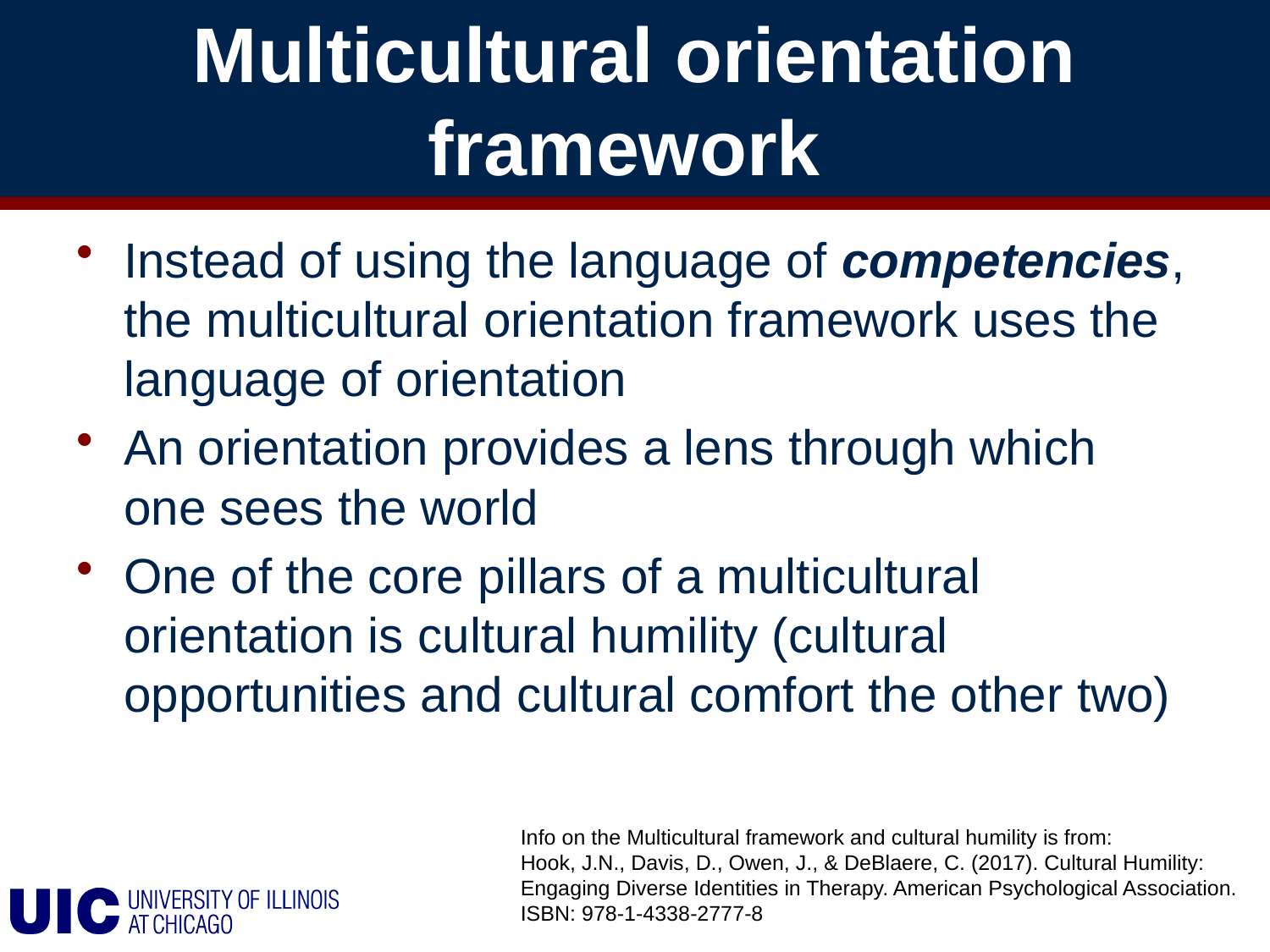

# Multicultural orientation framework
Instead of using the language of competencies, the multicultural orientation framework uses the language of orientation
An orientation provides a lens through which one sees the world
One of the core pillars of a multicultural orientation is cultural humility (cultural opportunities and cultural comfort the other two)

Info on the Multicultural framework and cultural humility is from:
Hook, J.N., Davis, D., Owen, J., & DeBlaere, C. (2017). Cultural Humility: Engaging Diverse Identities in Therapy. American Psychological Association. ISBN: 978-1-4338-2777-8